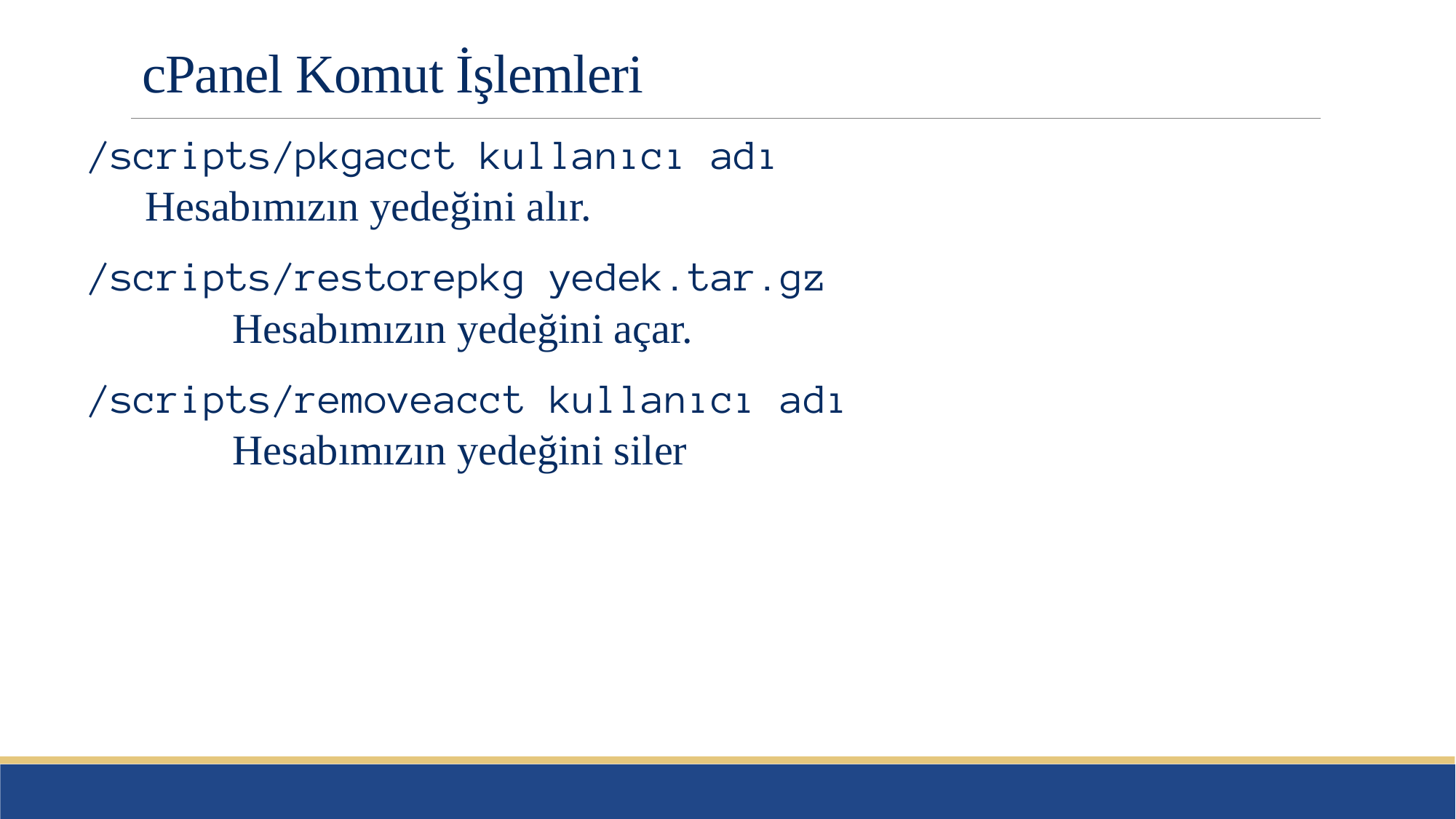

# cPanel Komut İşlemleri
/scripts/pkgacct kullanıcı adı
Hesabımızın yedeğini alır.
/scripts/restorepkg yedek.tar.gz
	Hesabımızın yedeğini açar.
/scripts/removeacct kullanıcı adı
	Hesabımızın yedeğini siler